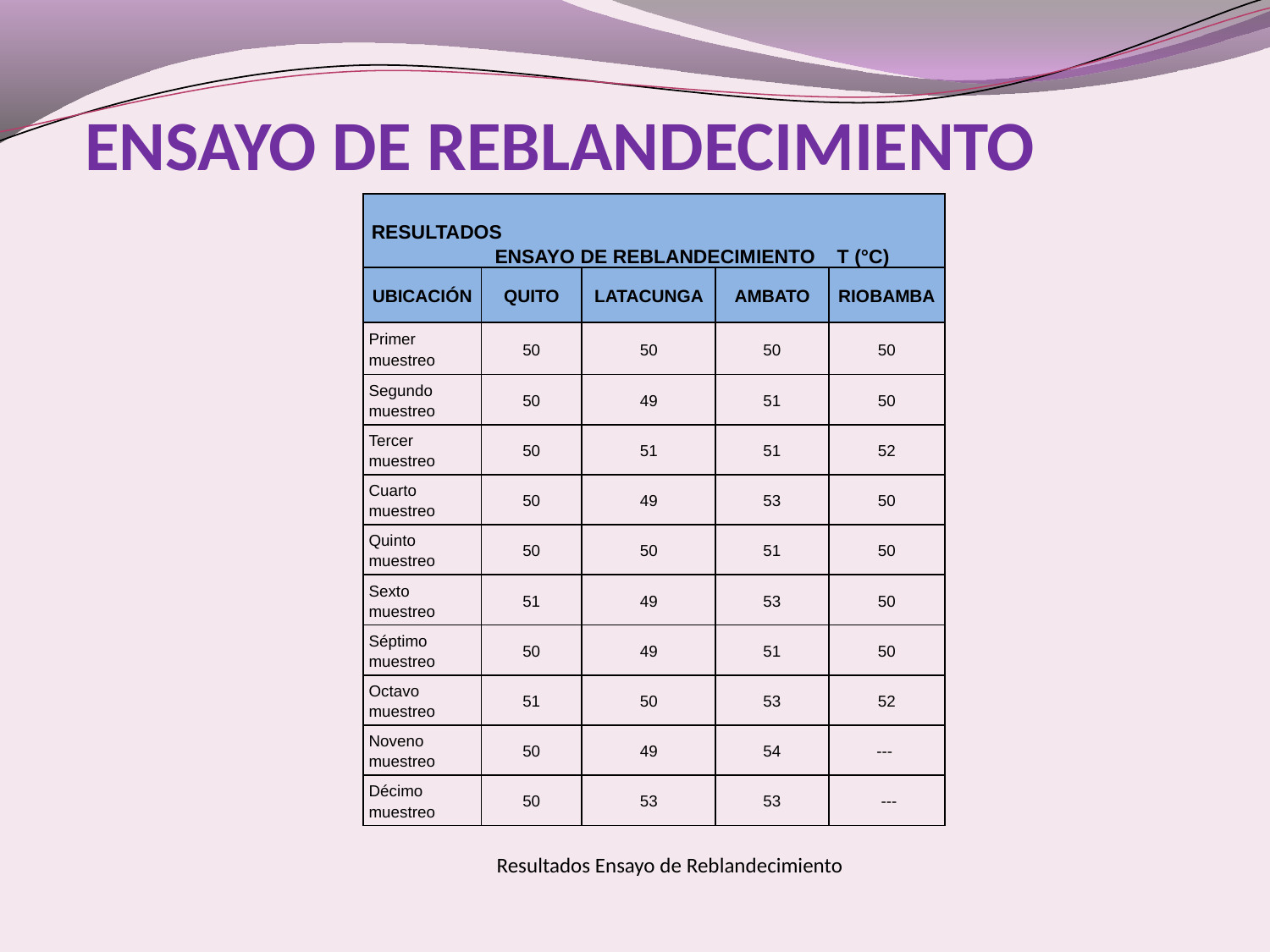

# ENSAYO DE REBLANDECIMIENTO
| RESULTADOS ENSAYO DE REBLANDECIMIENTO T (°C) |  |  |  |  |
| --- | --- | --- | --- | --- |
| UBICACIÓN | QUITO | LATACUNGA | AMBATO | RIOBAMBA |
| Primer muestreo | 50 | 50 | 50 | 50 |
| Segundo muestreo | 50 | 49 | 51 | 50 |
| Tercer muestreo | 50 | 51 | 51 | 52 |
| Cuarto muestreo | 50 | 49 | 53 | 50 |
| Quinto muestreo | 50 | 50 | 51 | 50 |
| Sexto muestreo | 51 | 49 | 53 | 50 |
| Séptimo muestreo | 50 | 49 | 51 | 50 |
| Octavo muestreo | 51 | 50 | 53 | 52 |
| Noveno muestreo | 50 | 49 | 54 | --- |
| Décimo muestreo | 50 | 53 | 53 | --- |
Resultados Ensayo de Reblandecimiento